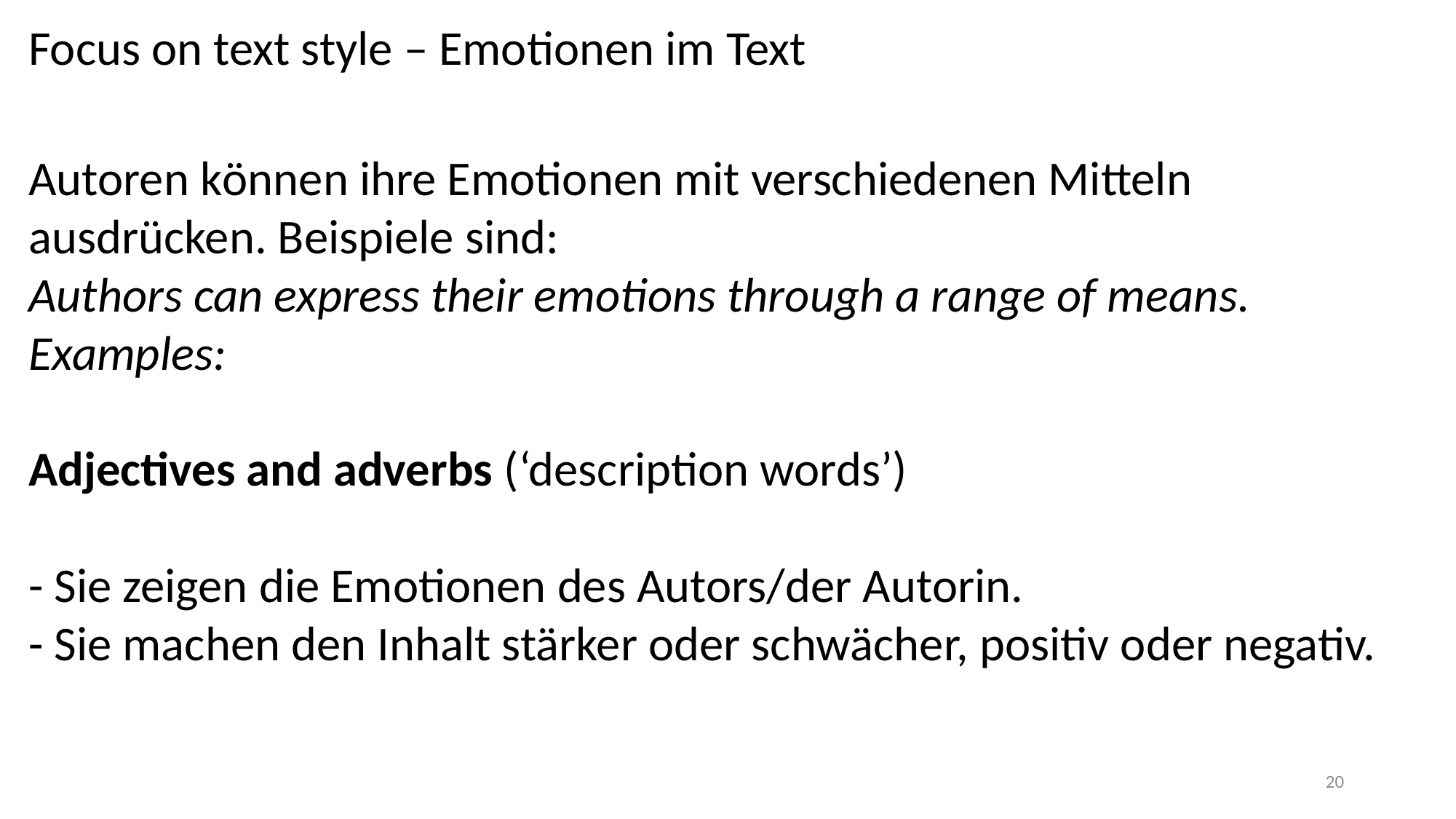

# Focus on text style – Emotionen im Text

Autoren können ihre Emotionen mit verschiedenen Mitteln ausdrücken. Beispiele sind:
Authors can express their emotions through a range of means. Examples:

Adjectives and adverbs (‘description words’)

- Sie zeigen die Emotionen des Autors/der Autorin.
- Sie machen den Inhalt stärker oder schwächer, positiv oder negativ.

20